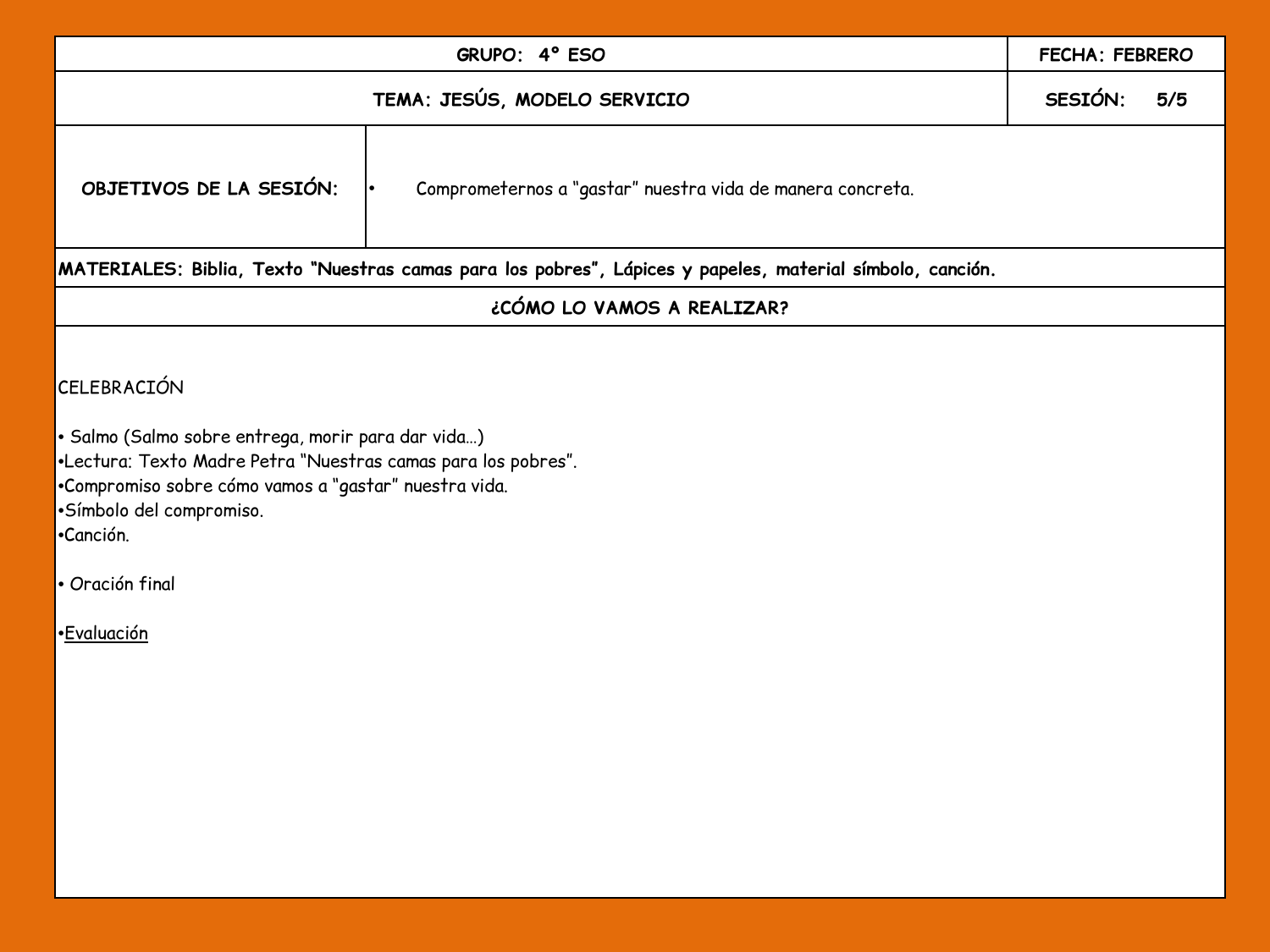

| GRUPO: 4º ESO |  | FECHA: FEBRERO |
| --- | --- | --- |
| TEMA: JESÚS, MODELO SERVICIO |  | SESIÓN: 5/5 |
| OBJETIVOS DE LA SESIÓN: | Comprometernos a “gastar” nuestra vida de manera concreta. |  |
| MATERIALES: Biblia, Texto “Nuestras camas para los pobres”, Lápices y papeles, material símbolo, canción. |  |  |
| ¿CÓMO LO VAMOS A REALIZAR? |  |  |
| CELEBRACIÓN Salmo (Salmo sobre entrega, morir para dar vida…) Lectura: Texto Madre Petra “Nuestras camas para los pobres”. Compromiso sobre cómo vamos a “gastar” nuestra vida. Símbolo del compromiso. Canción. Oración final Evaluación |  |  |